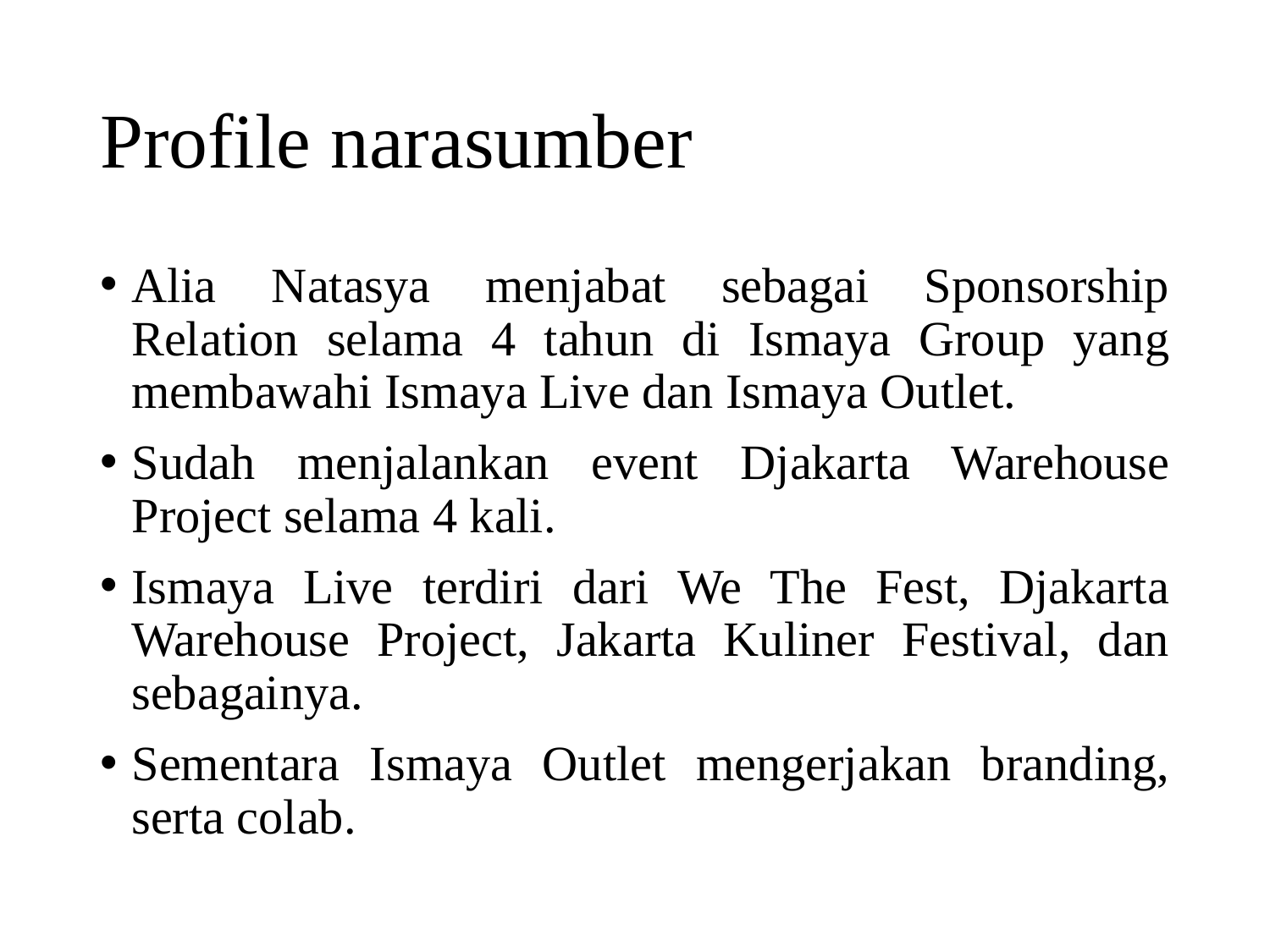

# Profile narasumber
Alia Natasya menjabat sebagai Sponsorship Relation selama 4 tahun di Ismaya Group yang membawahi Ismaya Live dan Ismaya Outlet.
Sudah menjalankan event Djakarta Warehouse Project selama 4 kali.
Ismaya Live terdiri dari We The Fest, Djakarta Warehouse Project, Jakarta Kuliner Festival, dan sebagainya.
Sementara Ismaya Outlet mengerjakan branding, serta colab.